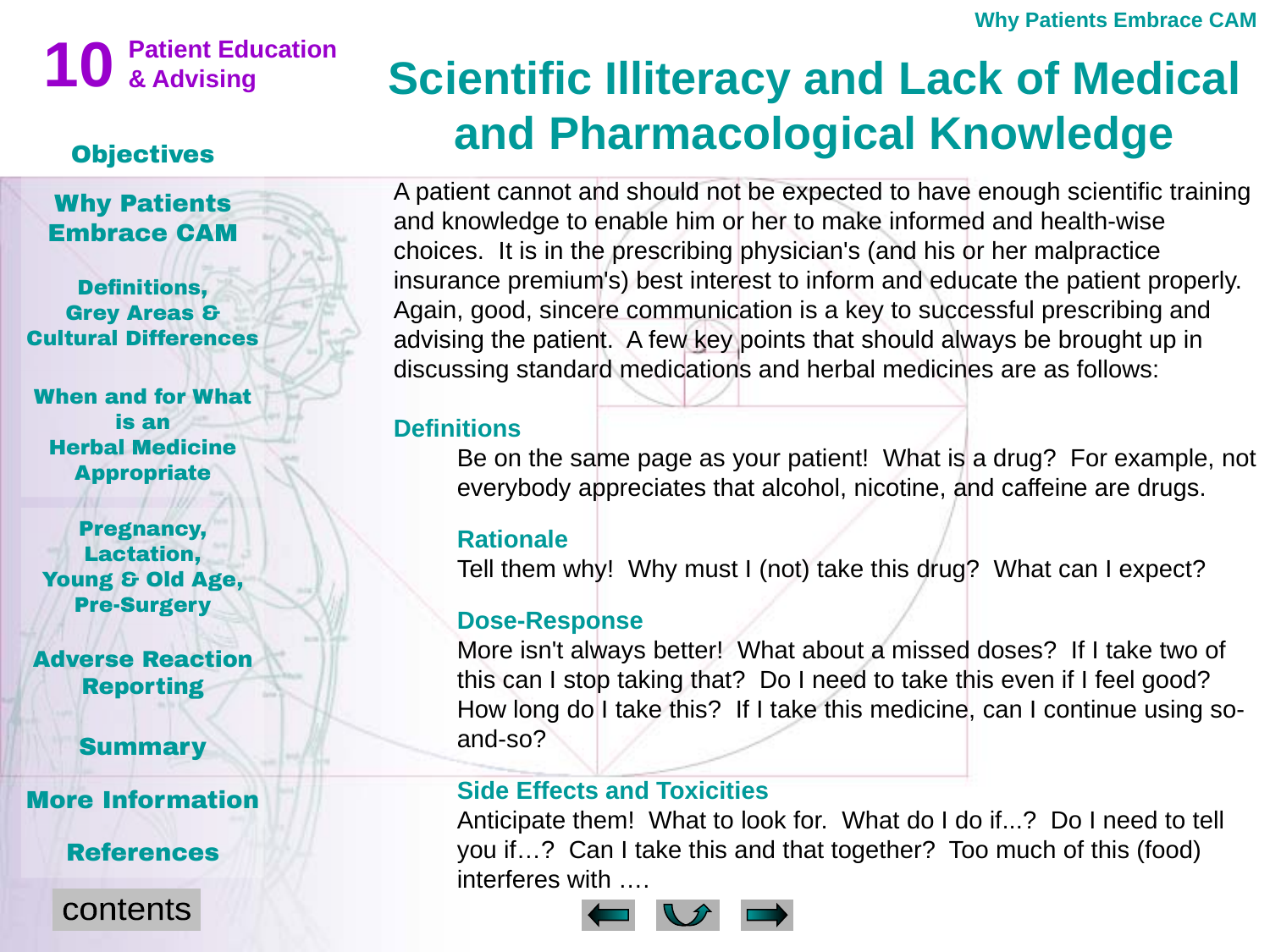

Why Patients Embrace CAM
Scientific Illiteracy and Lack of Medical and Pharmacological Knowledge
A patient cannot and should not be expected to have enough scientific training and knowledge to enable him or her to make informed and health-wise choices.  It is in the prescribing physician's (and his or her malpractice insurance premium's) best interest to inform and educate the patient properly.  Again, good, sincere communication is a key to successful prescribing and advising the patient.  A few key points that should always be brought up in discussing standard medications and herbal medicines are as follows:

Definitions
Be on the same page as your patient!  What is a drug?  For example, not everybody appreciates that alcohol, nicotine, and caffeine are drugs.

Rationale
Tell them why!  Why must I (not) take this drug?  What can I expect?

Dose-Response
More isn't always better!  What about a missed doses?  If I take two of this can I stop taking that?  Do I need to take this even if I feel good? How long do I take this?  If I take this medicine, can I continue using so-and-so?

Side Effects and Toxicities
Anticipate them!  What to look for.  What do I do if...?  Do I need to tell you if…?  Can I take this and that together?  Too much of this (food) interferes with ….